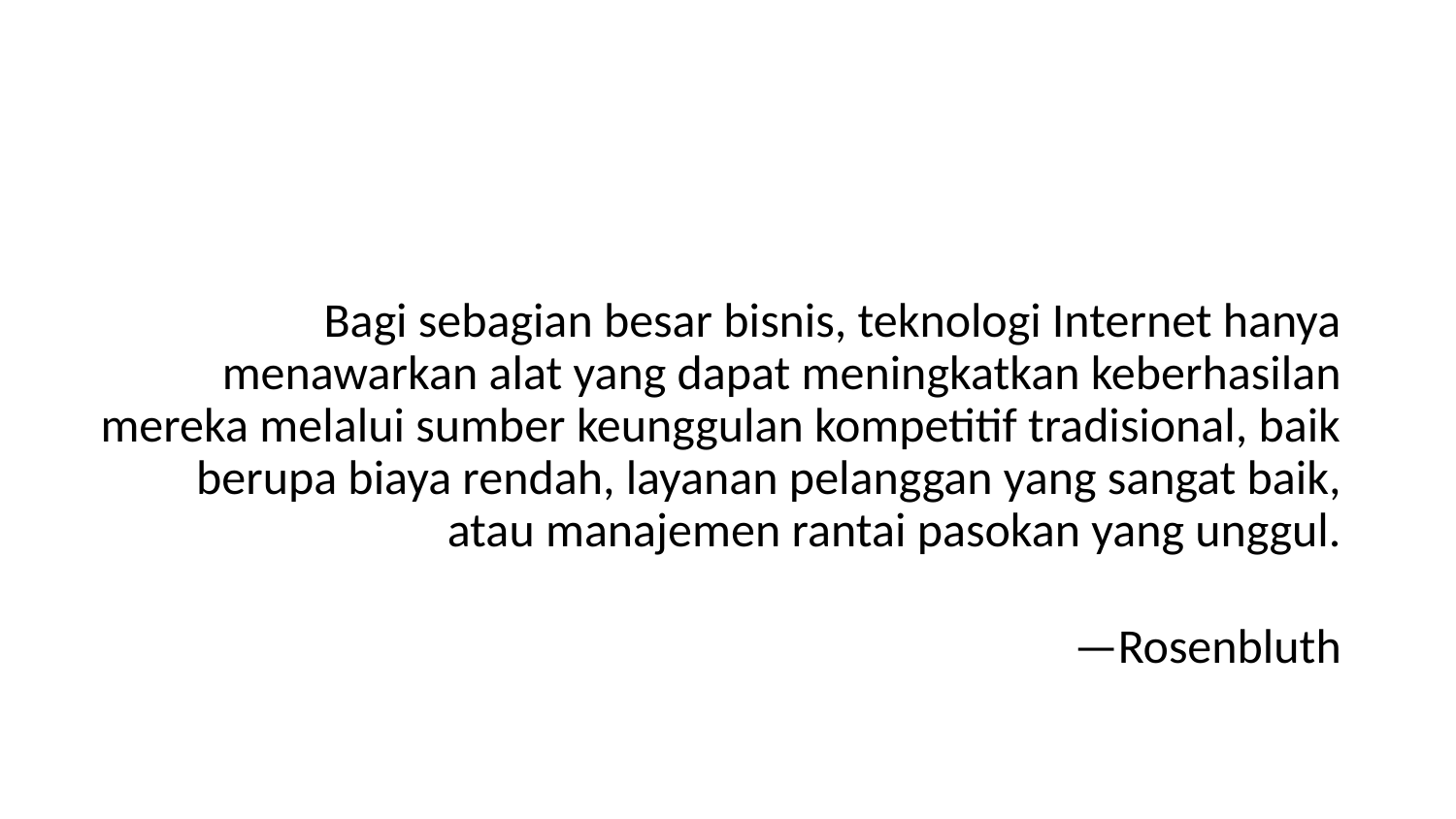

Bagi sebagian besar bisnis, teknologi Internet hanya menawarkan alat yang dapat meningkatkan keberhasilan mereka melalui sumber keunggulan kompetitif tradisional, baik berupa biaya rendah, layanan pelanggan yang sangat baik, atau manajemen rantai pasokan yang unggul.
# —Rosenbluth